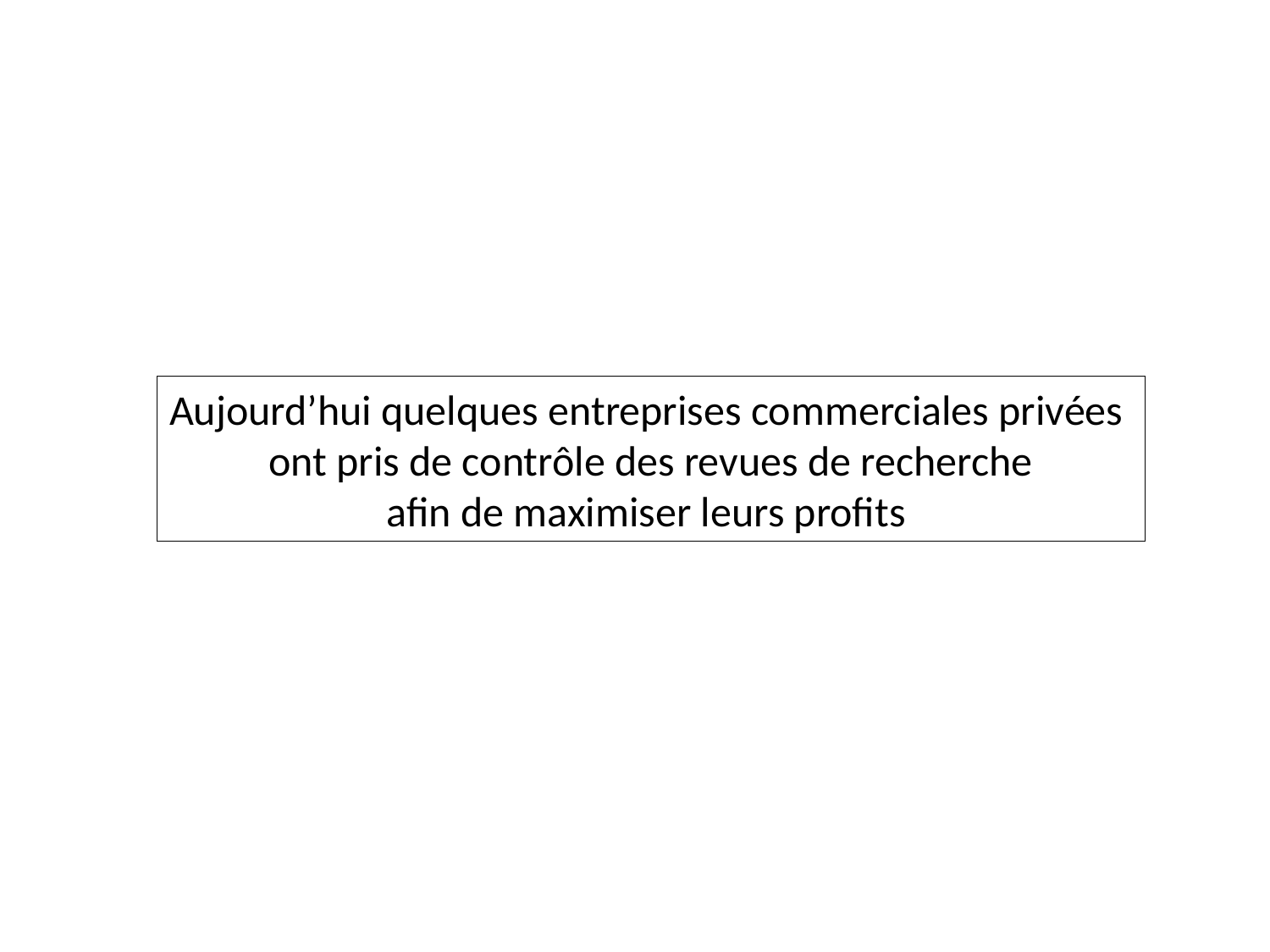

Aujourd’hui quelques entreprises commerciales privées
ont pris de contrôle des revues de recherche
afin de maximiser leurs profits